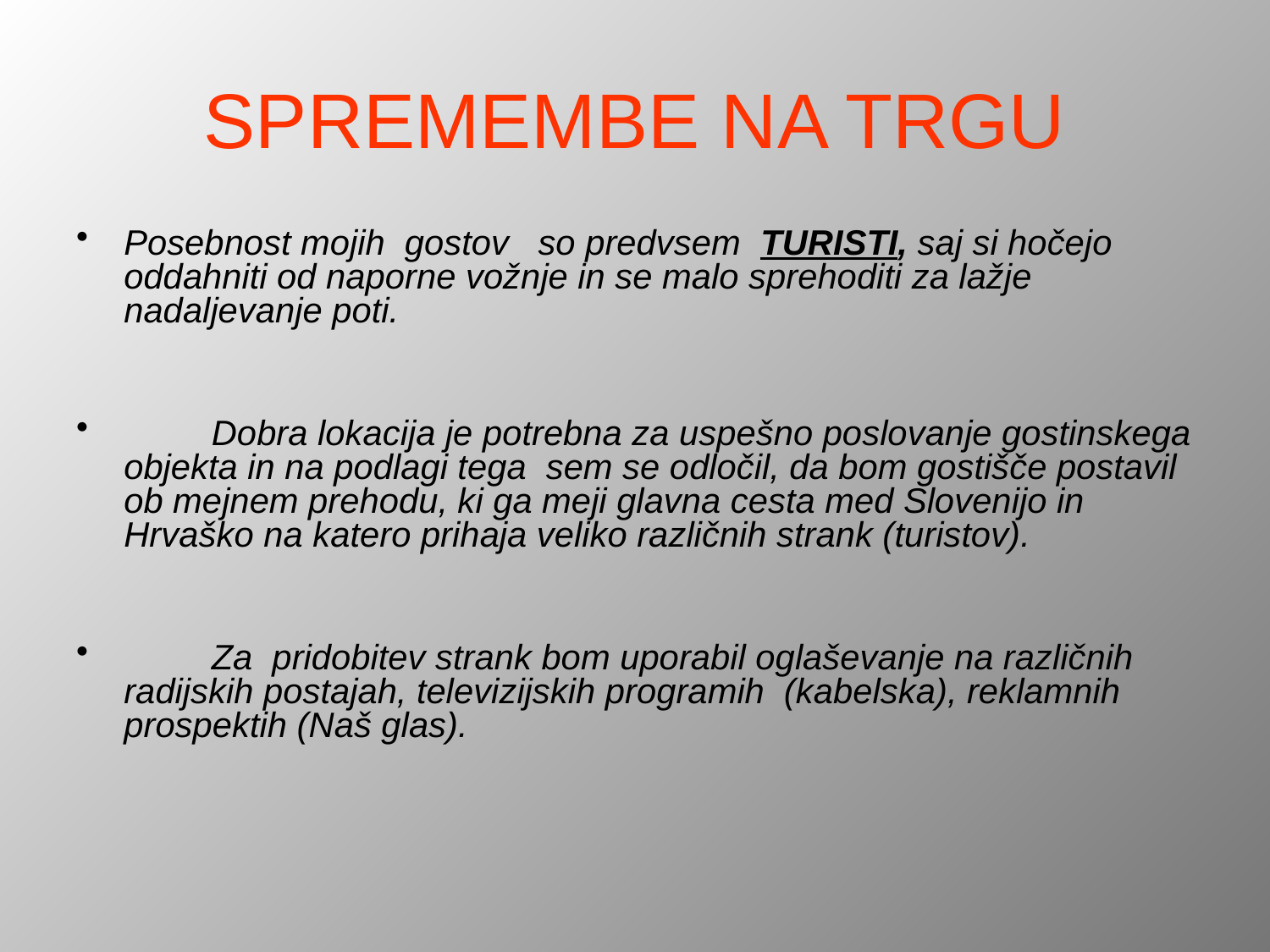

# SPREMEMBE NA TRGU
Posebnost mojih  gostov   so predvsem  TURISTI, saj si hočejo oddahniti od naporne vožnje in se malo sprehoditi za lažje nadaljevanje poti.

         Dobra lokacija je potrebna za uspešno poslovanje gostinskega objekta in na podlagi tega  sem se odločil, da bom gostišče postavil ob mejnem prehodu, ki ga meji glavna cesta med Slovenijo in Hrvaško na katero prihaja veliko različnih strank (turistov).

         Za  pridobitev strank bom uporabil oglaševanje na različnih radijskih postajah, televizijskih programih  (kabelska), reklamnih prospektih (Naš glas).